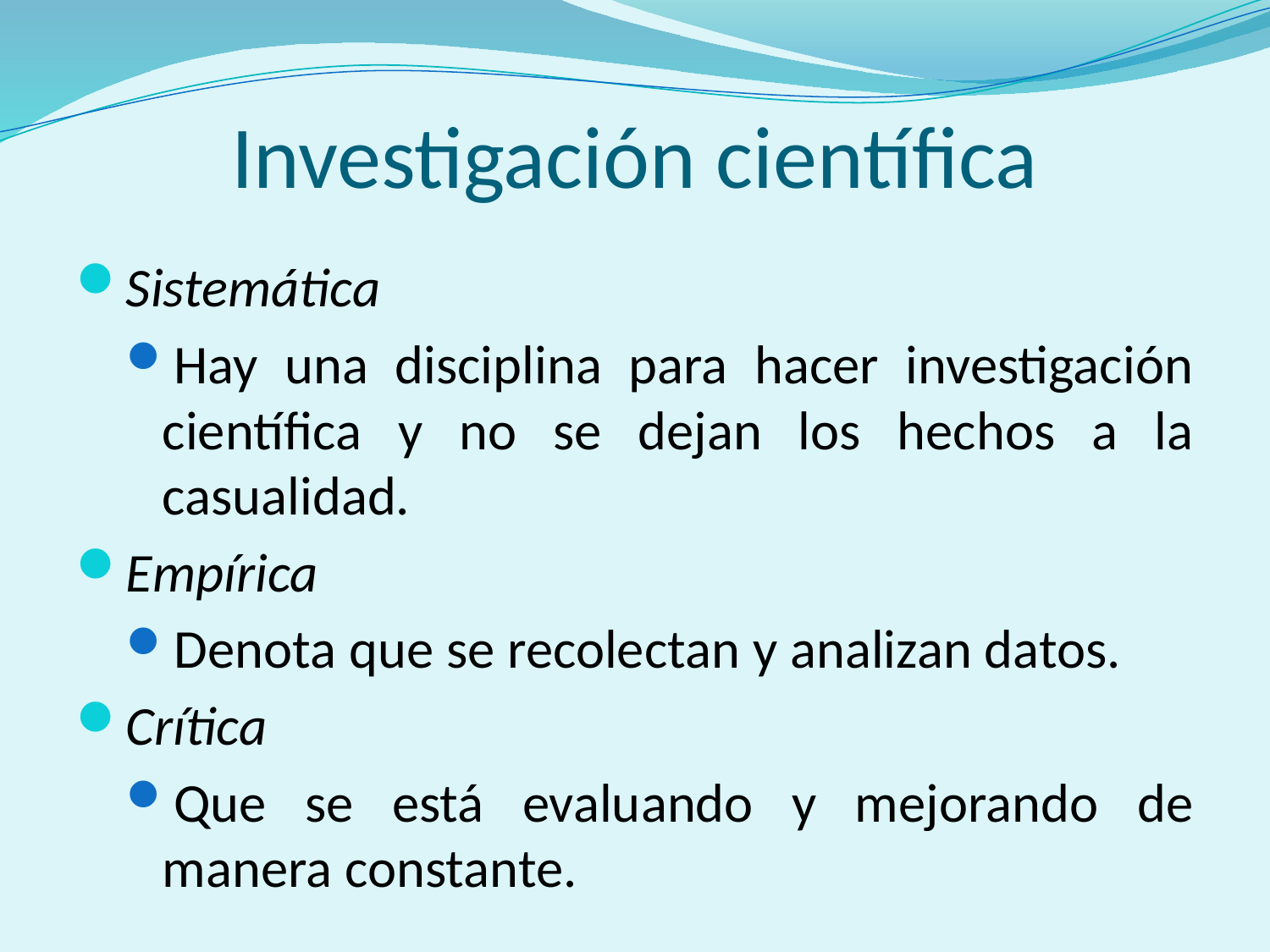

# Investigación científica
Sistemática
Hay una disciplina para hacer investigación científica y no se dejan los hechos a la casualidad.
Empírica
Denota que se recolectan y analizan datos.
Crítica
Que se está evaluando y mejorando de manera constante.